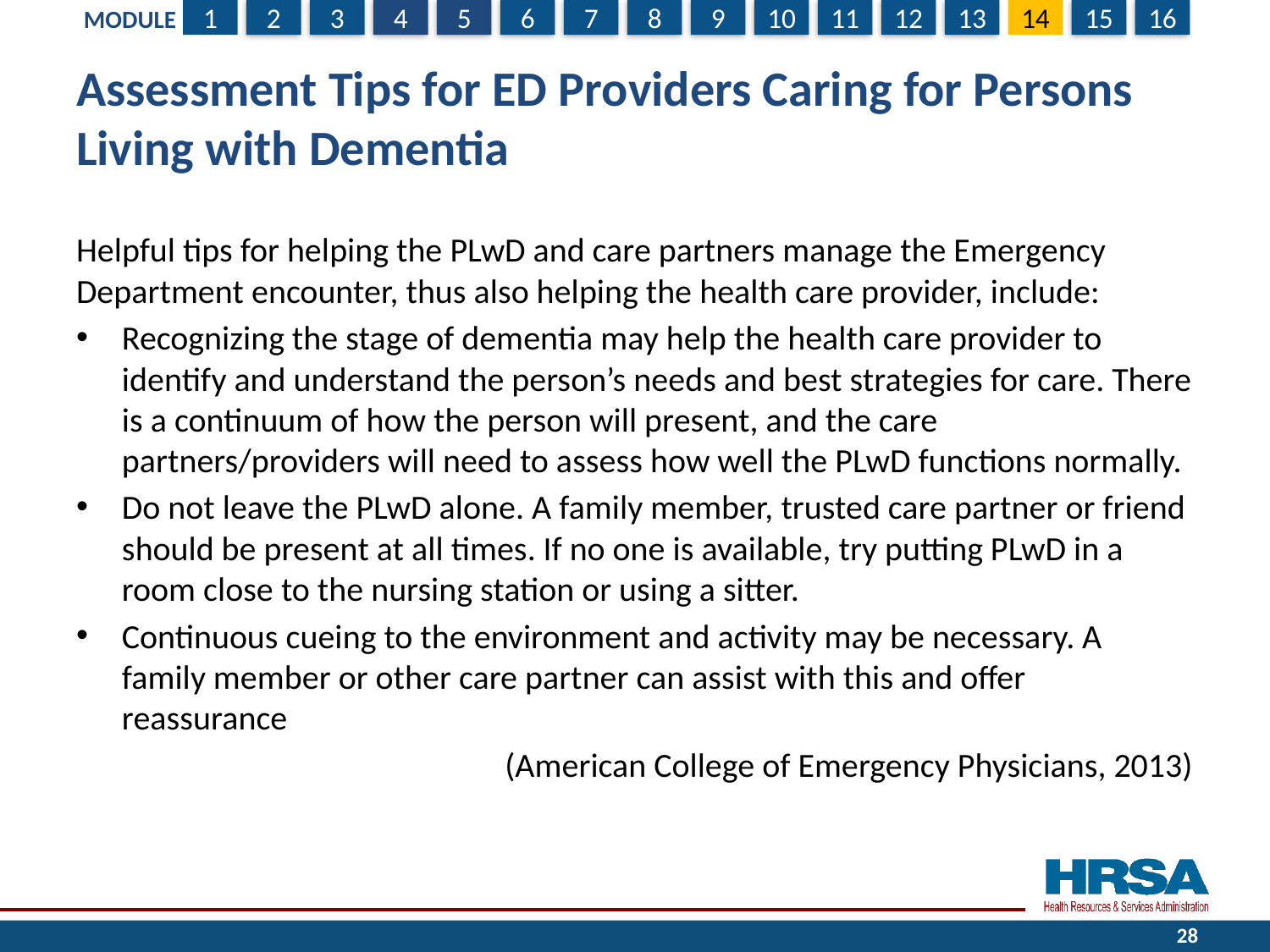

# Assessment Tips for ED Providers Caring for Persons Living with Dementia
Helpful tips for helping the PLwD and care partners manage the Emergency Department encounter, thus also helping the health care provider, include:
Recognizing the stage of dementia may help the health care provider to identify and understand the person’s needs and best strategies for care. There is a continuum of how the person will present, and the care partners/providers will need to assess how well the PLwD functions normally.
Do not leave the PLwD alone. A family member, trusted care partner or friend should be present at all times. If no one is available, try putting PLwD in a room close to the nursing station or using a sitter.
Continuous cueing to the environment and activity may be necessary. A family member or other care partner can assist with this and offer reassurance
(American College of Emergency Physicians, 2013)